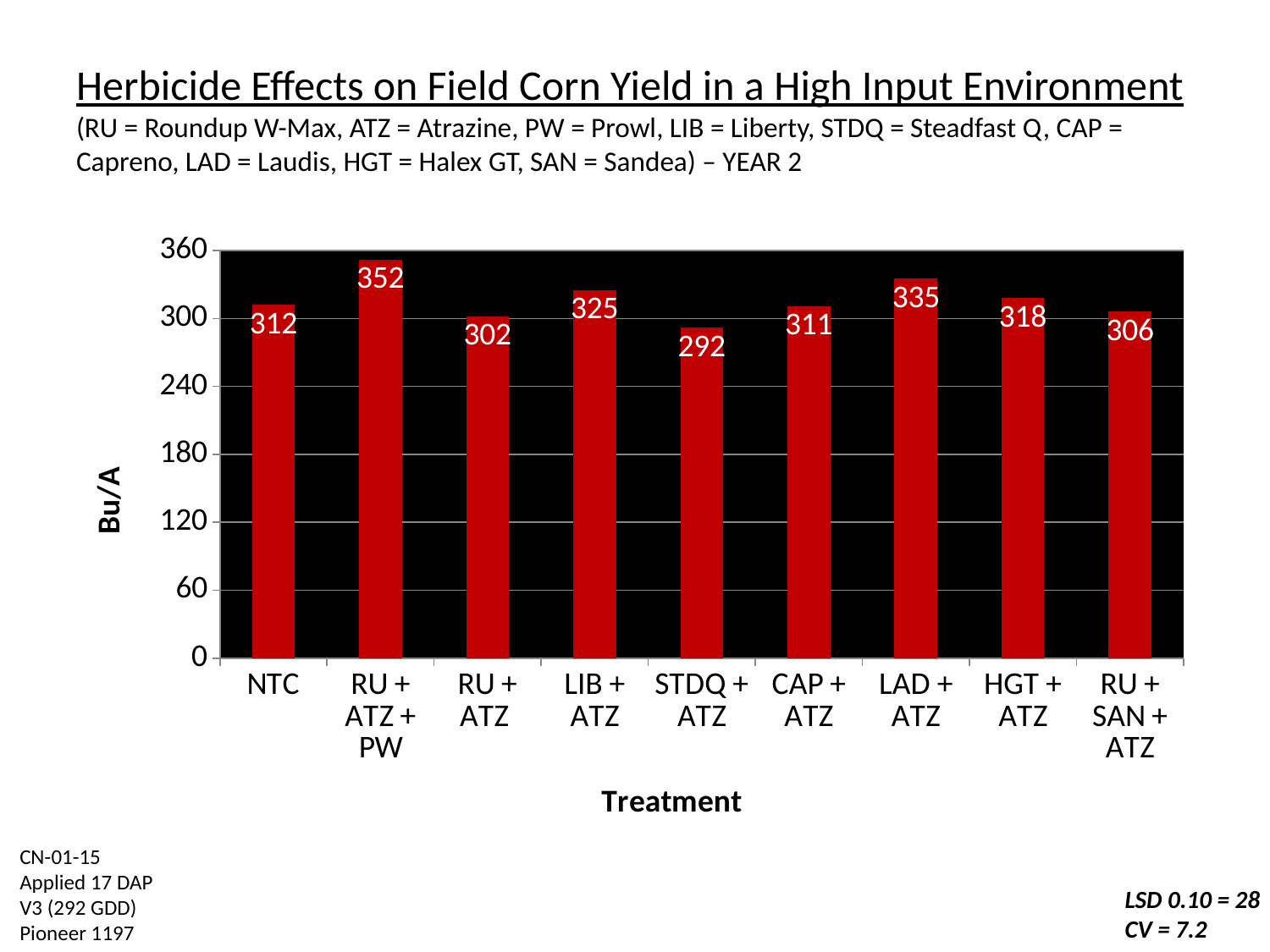

# Herbicide Effects on Field Corn Yield in a High Input Environment (RU = Roundup W-Max, ATZ = Atrazine, PW = Prowl, LIB = Liberty, STDQ = Steadfast Q, CAP = Capreno, LAD = Laudis, HGT = Halex GT, SAN = Sandea) – YEAR 2

### Chart

| Category | Column1 |
|---|---|
| NTC | 312.0 |
| RU + ATZ + PW | 352.0 |
| RU + ATZ  | 302.0 |
| LIB + ATZ | 325.0 |
| STDQ + ATZ | 292.0 |
| CAP + ATZ | 311.0 |
| LAD + ATZ | 335.0 |
| HGT + ATZ | 318.0 |
| RU + SAN + ATZ | 306.0 |
CN-01-15
Applied 17 DAP
V3 (292 GDD)
Pioneer 1197
LSD 0.10 = 28
CV = 7.2